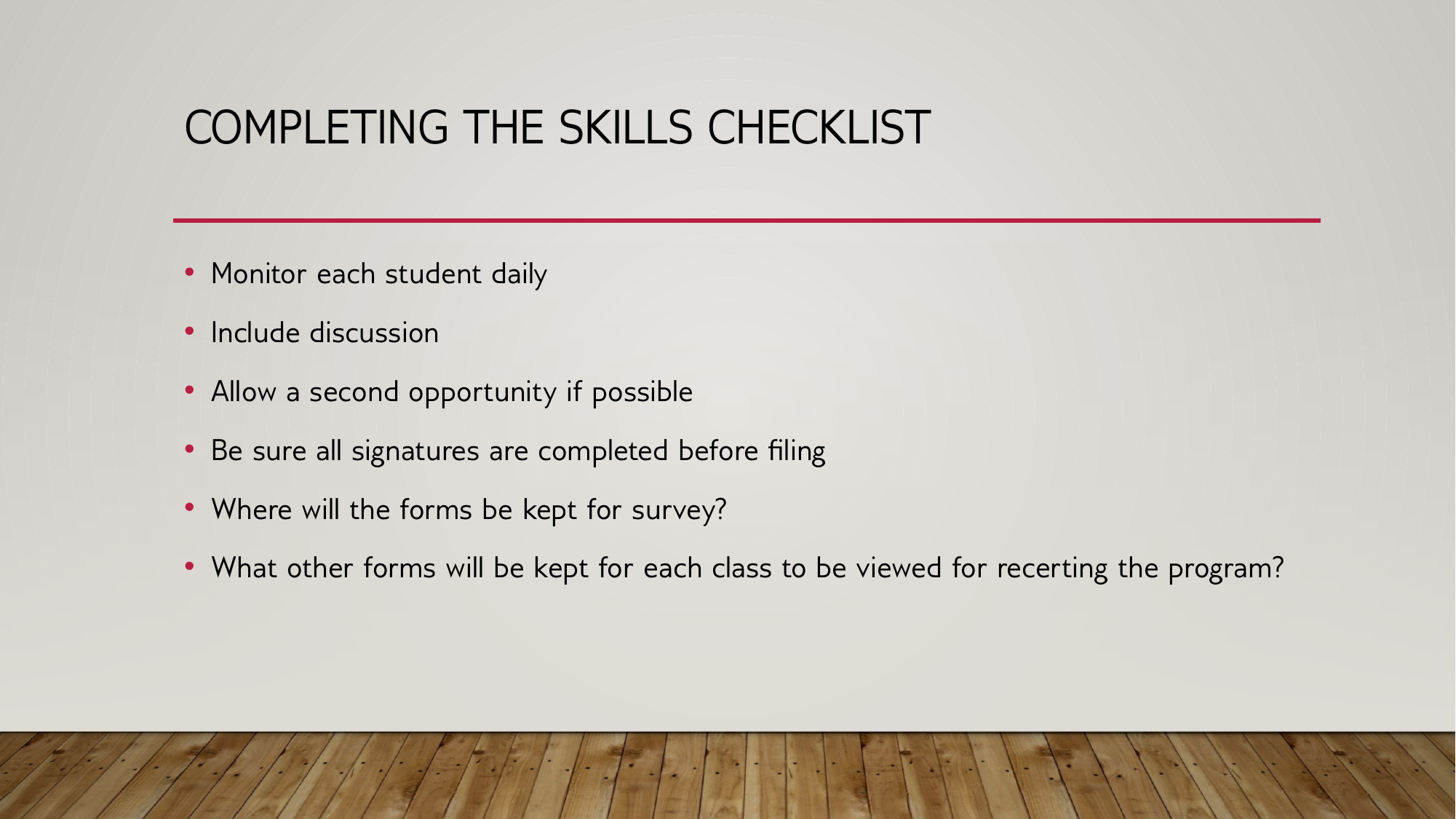

# Completing the skills checklist
Monitor each student daily
Include discussion
Allow a second opportunity if possible
Be sure all signatures are completed before filing
Where will the forms be kept for survey?
What other forms will be kept for each class to be viewed for recerting the program?